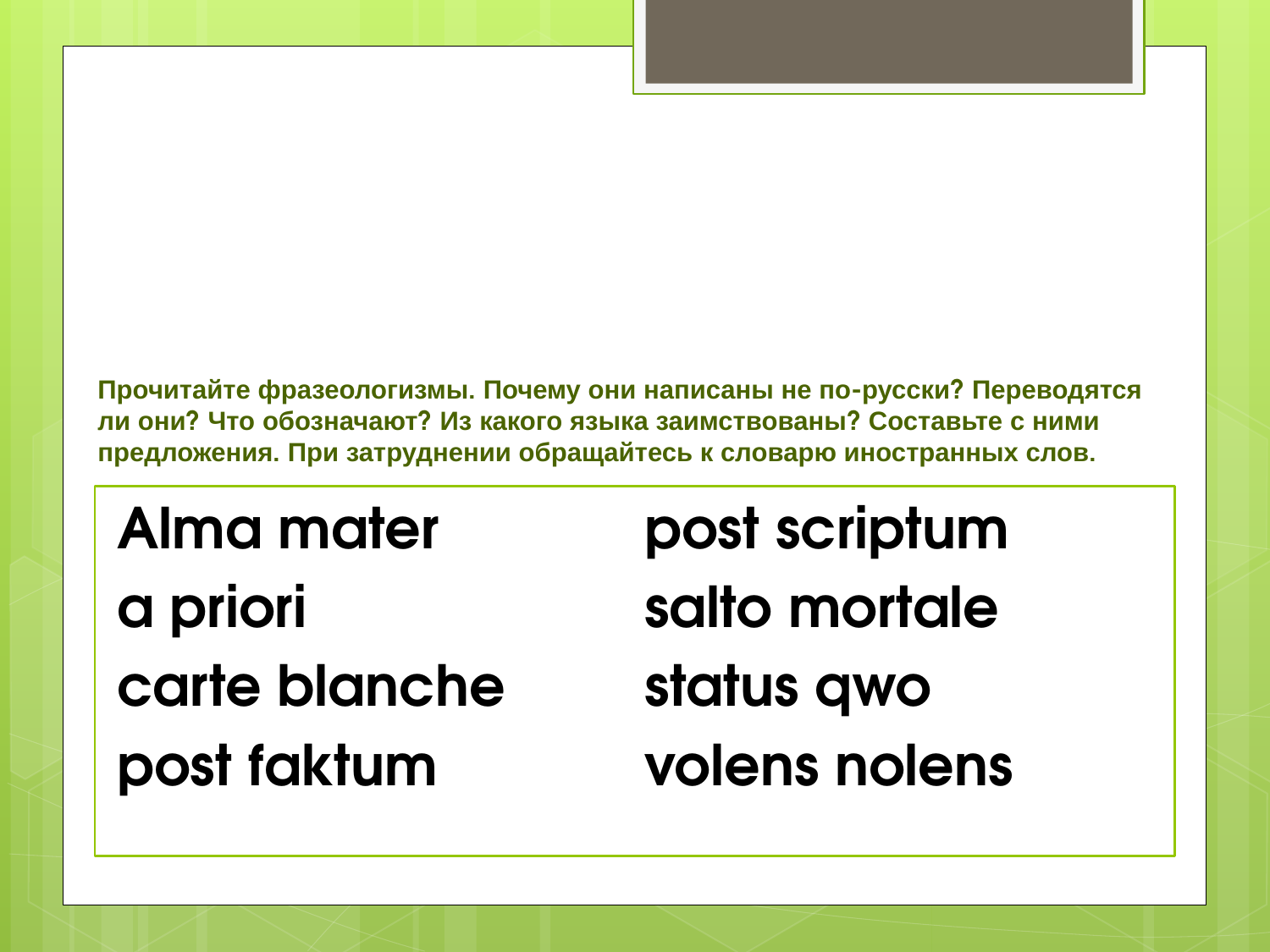

# Прочитайте фразеологизмы. Почему они написаны не по-русски? Переводятся ли они? Что обозначают? Из какого языка заимствованы? Составьте с ними предложения. При затруднении обращайтесь к словарю иностранных слов.
Alma mater
a priori
carte blanche
post faktum

post scriptum
salto mortale
status qwo
volens nolens